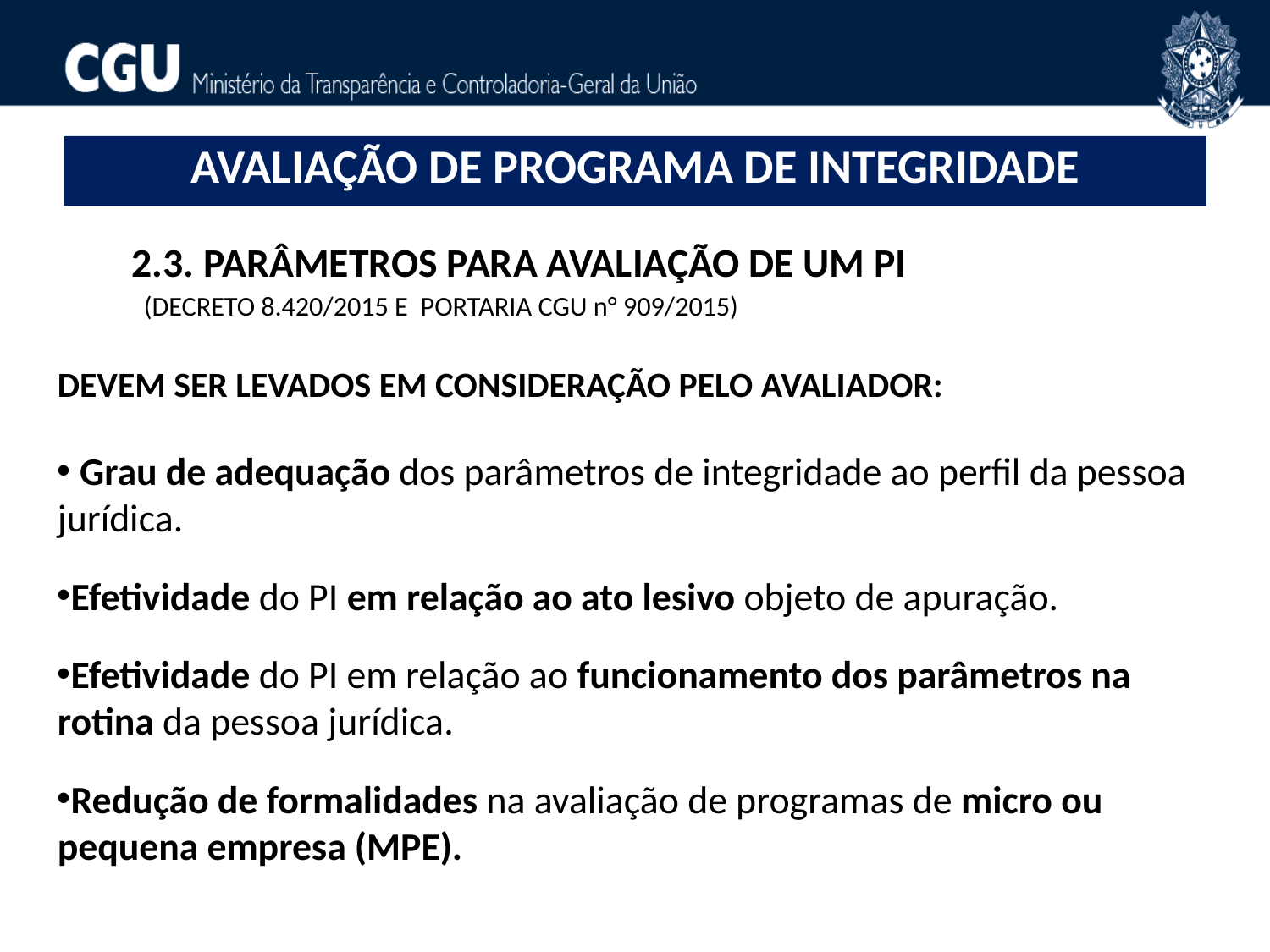

# AVALIAÇÃO DE PROGRAMA DE INTEGRIDADE
2.3. PARÂMETROS para avaliação DE UM PI
  (decreto 8.420/2015 E  PORTARIA CGU n° 909/2015)

DEVEM SER LEVADOS EM CONSIDERAÇÃO PELO AVALIADOR:

 Grau de adequação dos parâmetros de integridade ao perfil da pessoa jurídica.
Efetividade do PI em relação ao ato lesivo objeto de apuração.
Efetividade do PI em relação ao funcionamento dos parâmetros na rotina da pessoa jurídica.
Redução de formalidades na avaliação de programas de micro ou pequena empresa (MPE).